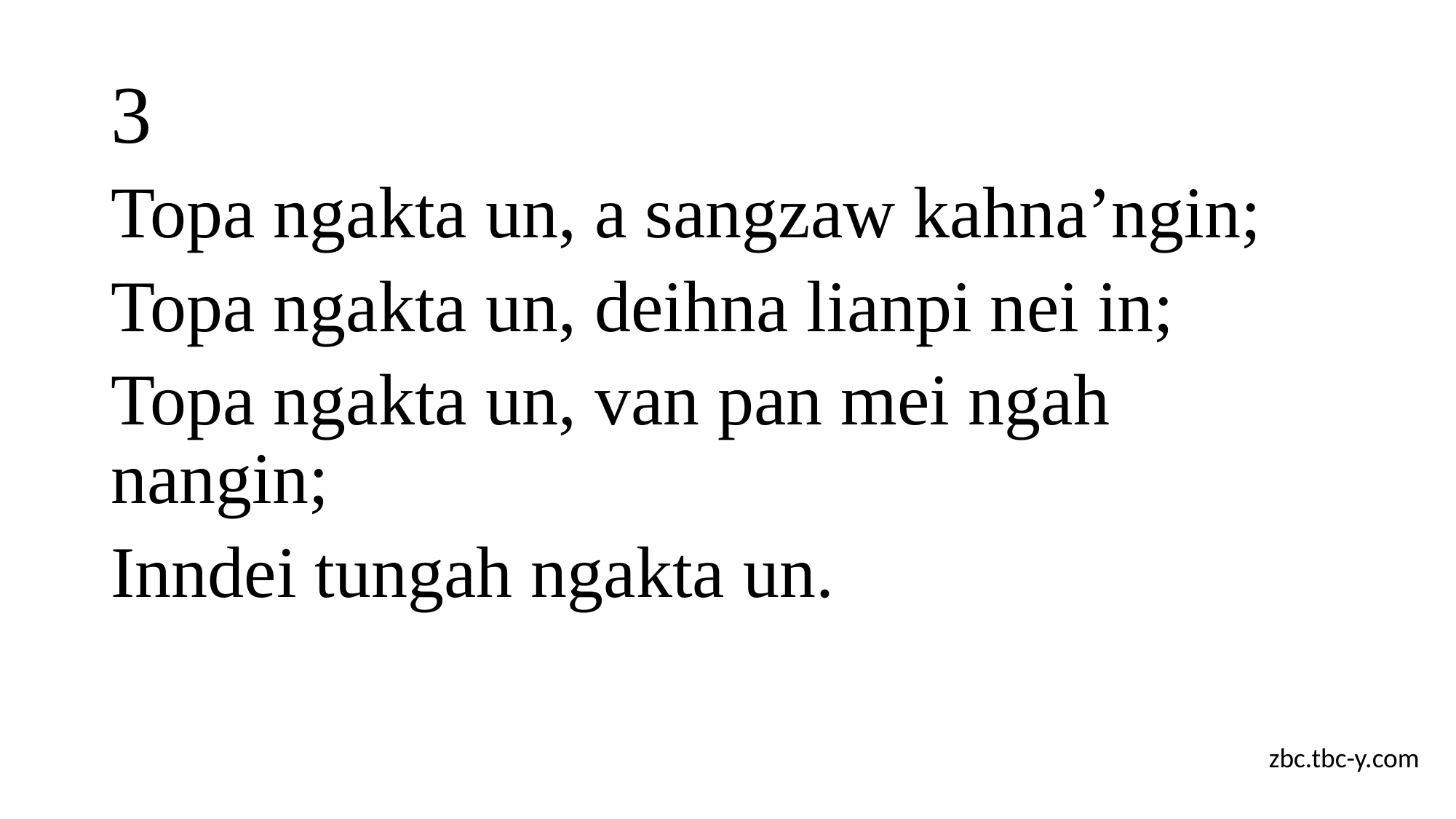

# 3
Topa ngakta un, a sangzaw kahna’ngin;
Topa ngakta un, deihna lianpi nei in;
Topa ngakta un, van pan mei ngah nangin;
Inndei tungah ngakta un.

zbc.tbc-y.com